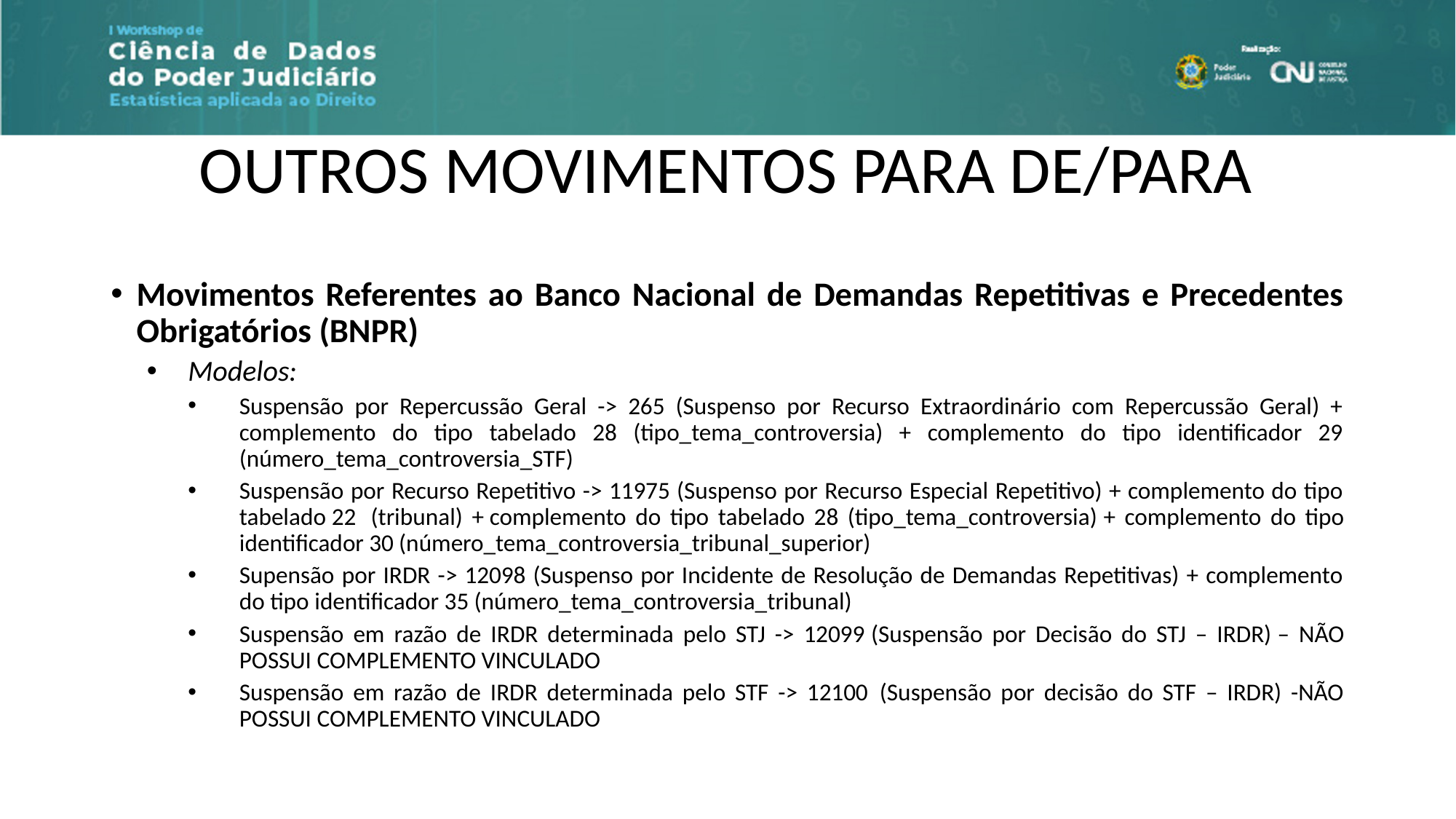

# OUTROS MOVIMENTOS PARA DE/PARA
Movimentos Referentes ao Banco Nacional de Demandas Repetitivas e Precedentes Obrigatórios (BNPR)
Modelos:
Suspensão por Repercussão Geral -> 265 (Suspenso por Recurso Extraordinário com Repercussão Geral) + complemento do tipo tabelado 28 (tipo_tema_controversia) + complemento do tipo identificador 29 (número_tema_controversia_STF)
Suspensão por Recurso Repetitivo -> 11975 (Suspenso por Recurso Especial Repetitivo) + complemento do tipo tabelado 22  (tribunal) + complemento do tipo tabelado 28 (tipo_tema_controversia) + complemento do tipo identificador 30 (número_tema_controversia_tribunal_superior)
Supensão por IRDR -> 12098 (Suspenso por Incidente de Resolução de Demandas Repetitivas) + complemento do tipo identificador 35 (número_tema_controversia_tribunal)
Suspensão em razão de IRDR determinada pelo STJ -> 12099 (Suspensão por Decisão do STJ – IRDR) – NÃO POSSUI COMPLEMENTO VINCULADO
Suspensão em razão de IRDR determinada pelo STF -> 12100  (Suspensão por decisão do STF – IRDR) -NÃO POSSUI COMPLEMENTO VINCULADO